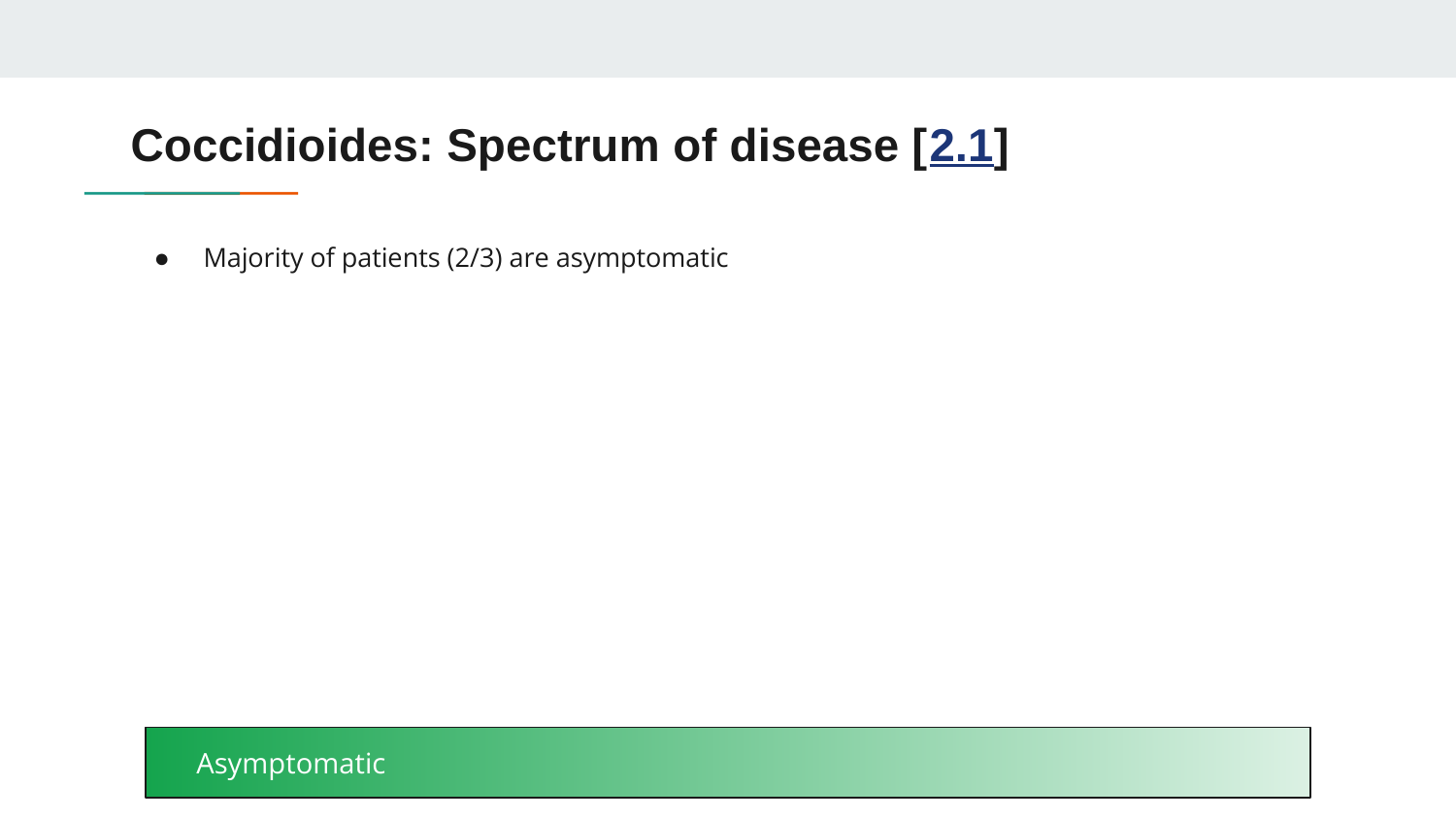

# Coccidioides: Spectrum of disease [2.1]
Majority of patients (2/3) are asymptomatic

Asymptomatic